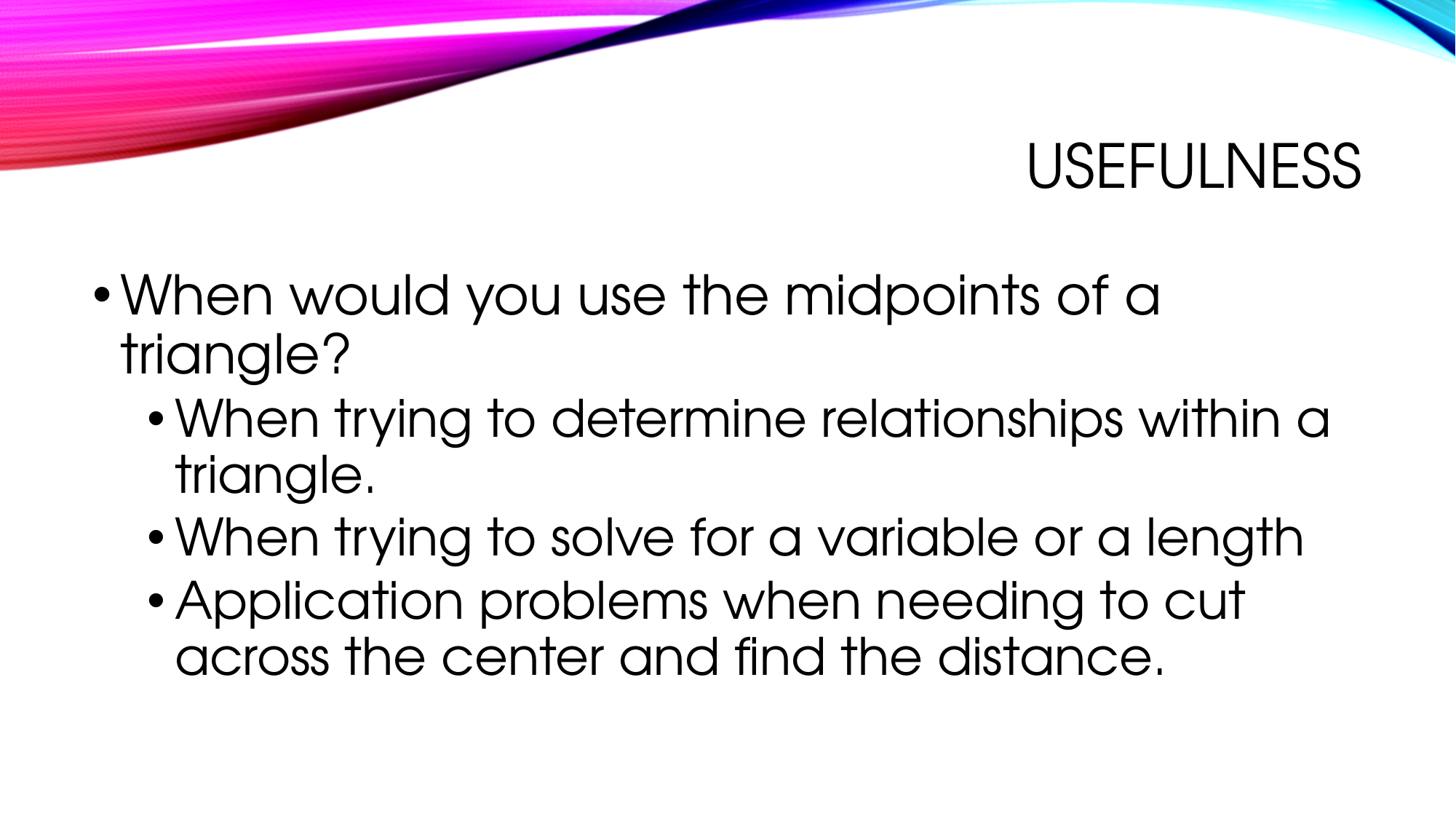

# Usefulness
When would you use the midpoints of a triangle?
When trying to determine relationships within a triangle.
When trying to solve for a variable or a length
Application problems when needing to cut across the center and find the distance.